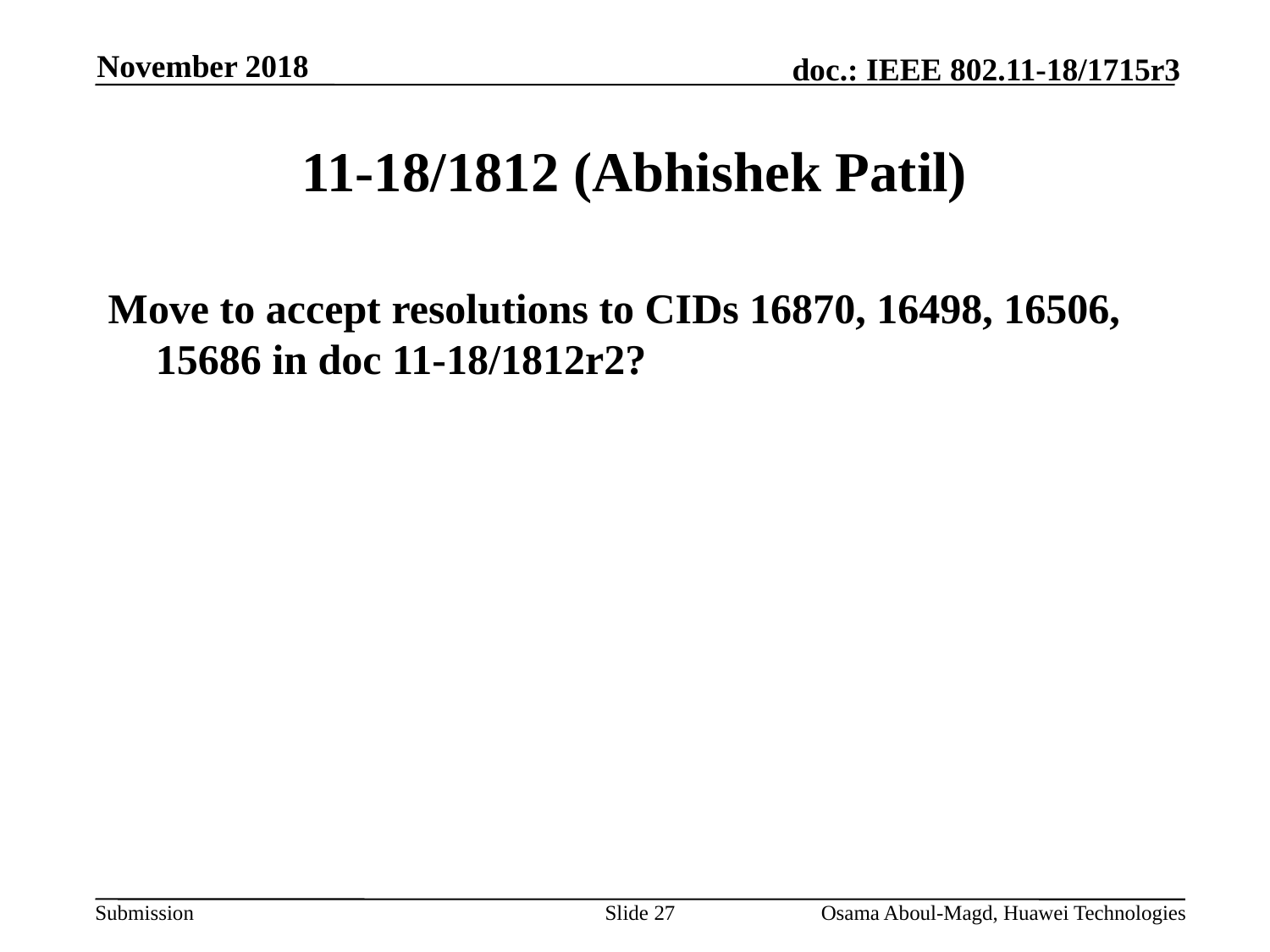

November 2018
# 11-18/1812 (Abhishek Patil)
Move to accept resolutions to CIDs 16870, 16498, 16506, 15686 in doc 11-18/1812r2?
Slide 27
Osama Aboul-Magd, Huawei Technologies